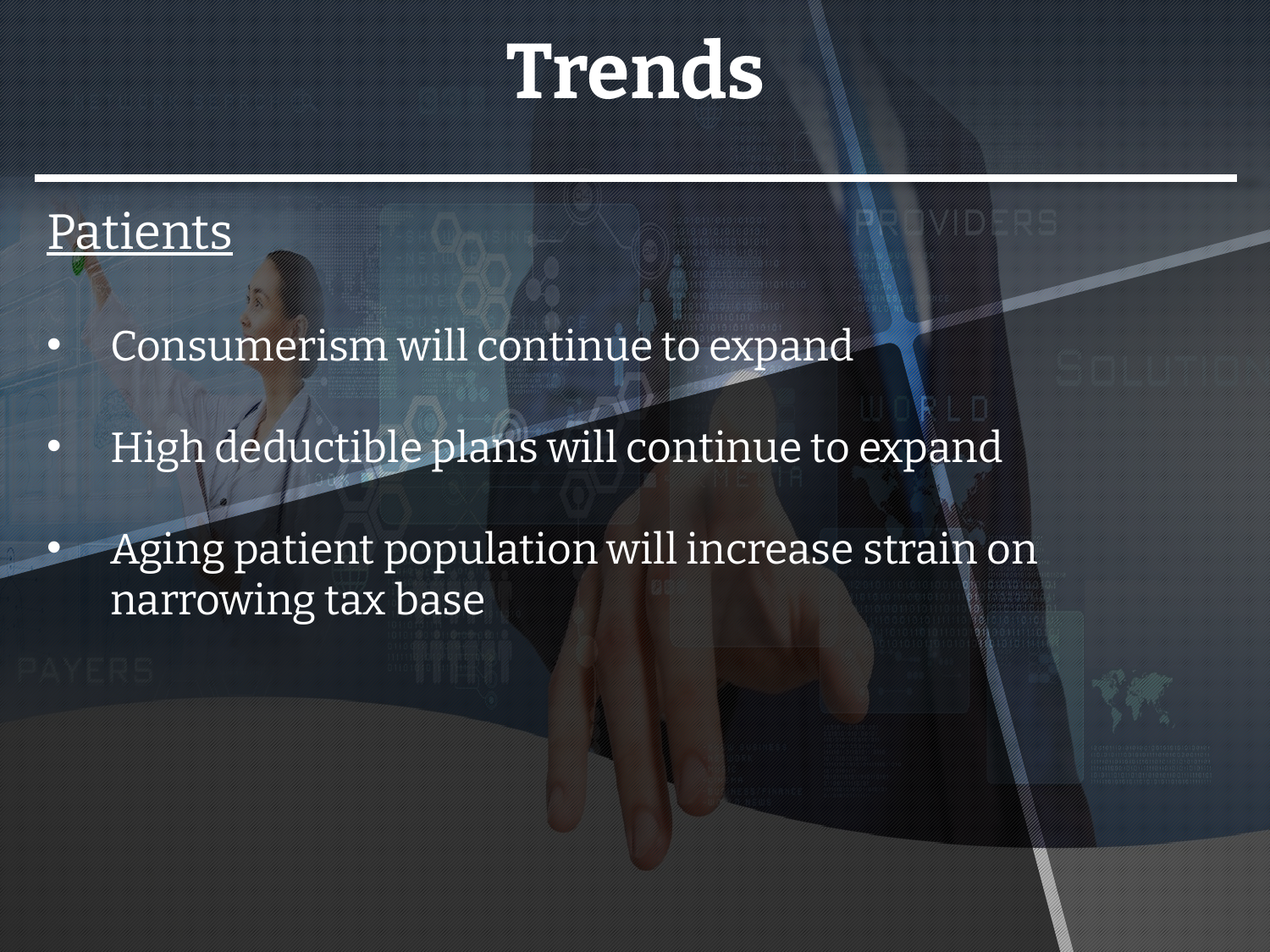

# Trends
Patients

Consumerism will continue to expand

High deductible plans will continue to expand

Aging patient population will increase strain on narrowing tax base